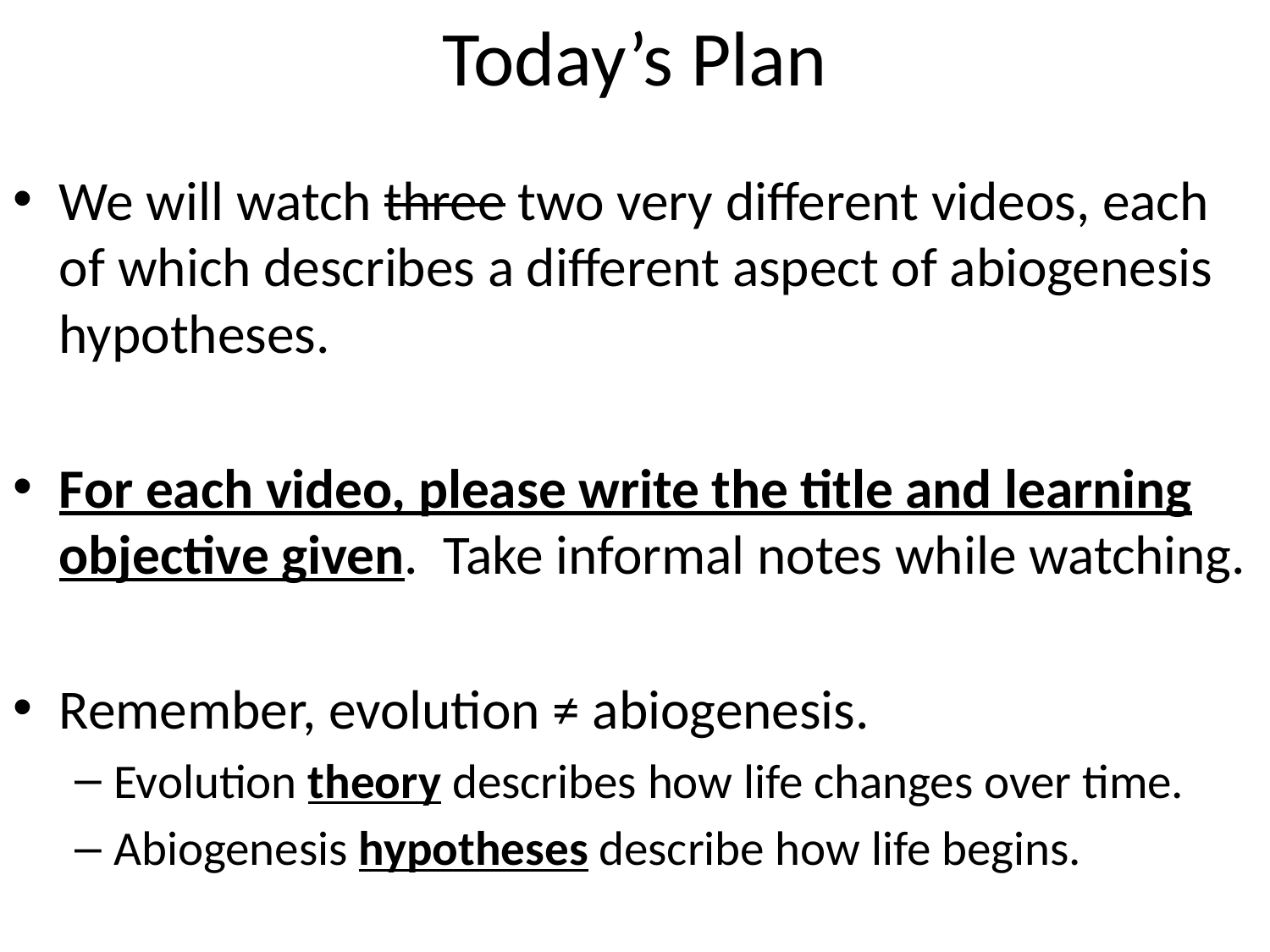

# Today’s Plan
We will watch three two very different videos, each of which describes a different aspect of abiogenesis hypotheses.

For each video, please write the title and learning objective given.  Take informal notes while watching.

Remember, evolution ≠ abiogenesis.
Evolution theory describes how life changes over time.
Abiogenesis hypotheses describe how life begins.